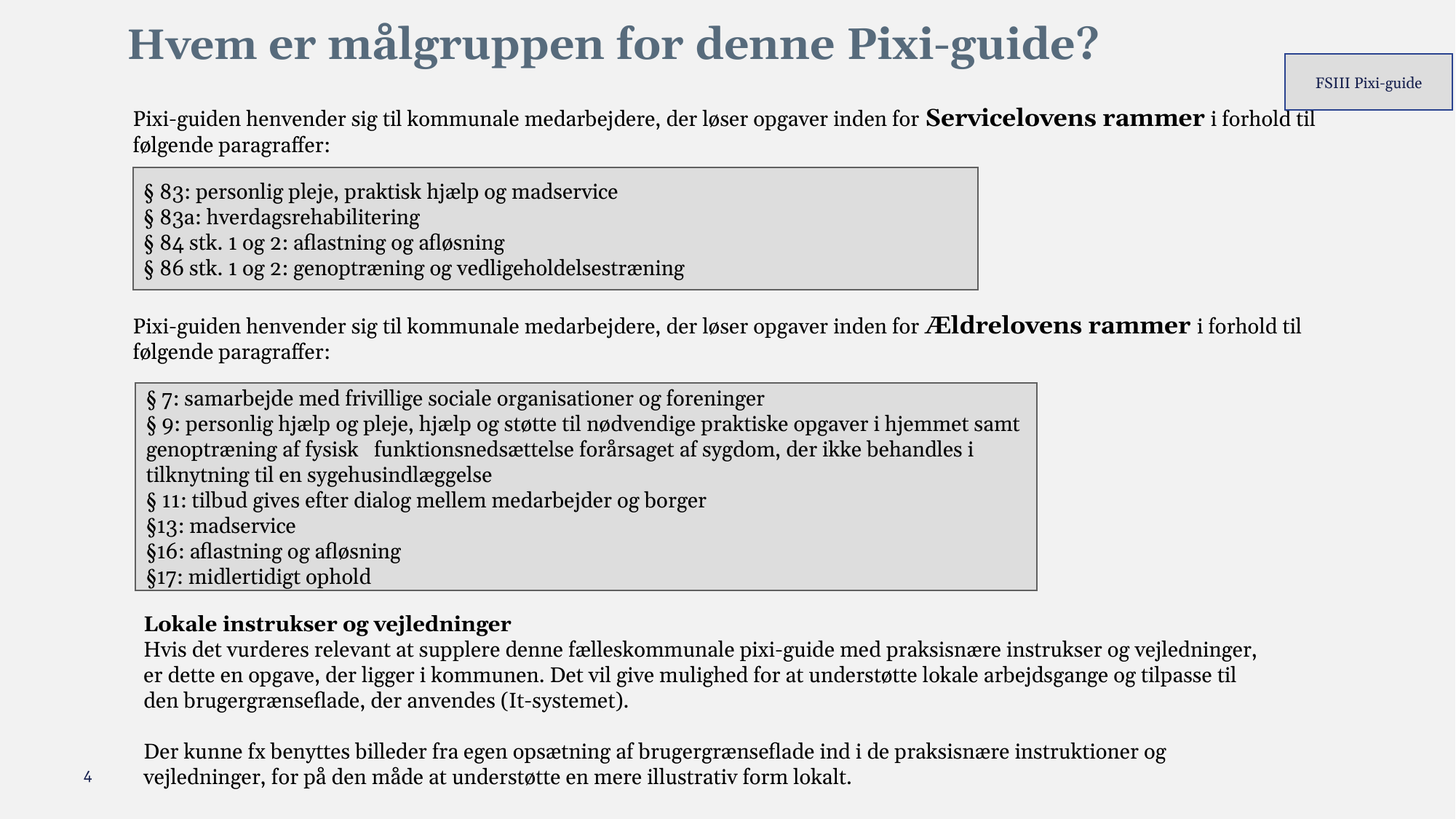

# Hvem er målgruppen for denne Pixi-guide?
FSIII Pixi-guide
Pixi-guiden henvender sig til kommunale medarbejdere, der løser opgaver inden for Servicelovens rammer i forhold til følgende paragraffer:

Pixi-guiden henvender sig til kommunale medarbejdere, der løser opgaver inden for Ældrelovens rammer i forhold til følgende paragraffer:

§ 83: personlig pleje, praktisk hjælp og madservice
§ 83a: hverdagsrehabilitering
§ 84 stk. 1 og 2: aflastning og afløsning
§ 86 stk. 1 og 2: genoptræning og vedligeholdelsestræning
§ 7: samarbejde med frivillige sociale organisationer og foreninger
§ 9: personlig hjælp og pleje, hjælp og støtte til nødvendige praktiske opgaver i hjemmet samt genoptræning af fysisk   funktionsnedsættelse forårsaget af sygdom, der ikke behandles i tilknytning til en sygehusindlæggelse
§ 11: tilbud gives efter dialog mellem medarbejder og borger
§13: madservice
§16: aflastning og afløsning
§17: midlertidigt ophold
Lokale instrukser og vejledninger
Hvis det vurderes relevant at supplere denne fælleskommunale pixi-guide med praksisnære instrukser og vejledninger, er dette en opgave, der ligger i kommunen. Det vil give mulighed for at understøtte lokale arbejdsgange og tilpasse til den brugergrænseflade, der anvendes (It-systemet).

Der kunne fx benyttes billeder fra egen opsætning af brugergrænseflade ind i de praksisnære instruktioner og vejledninger, for på den måde at understøtte en mere illustrativ form lokalt.
4